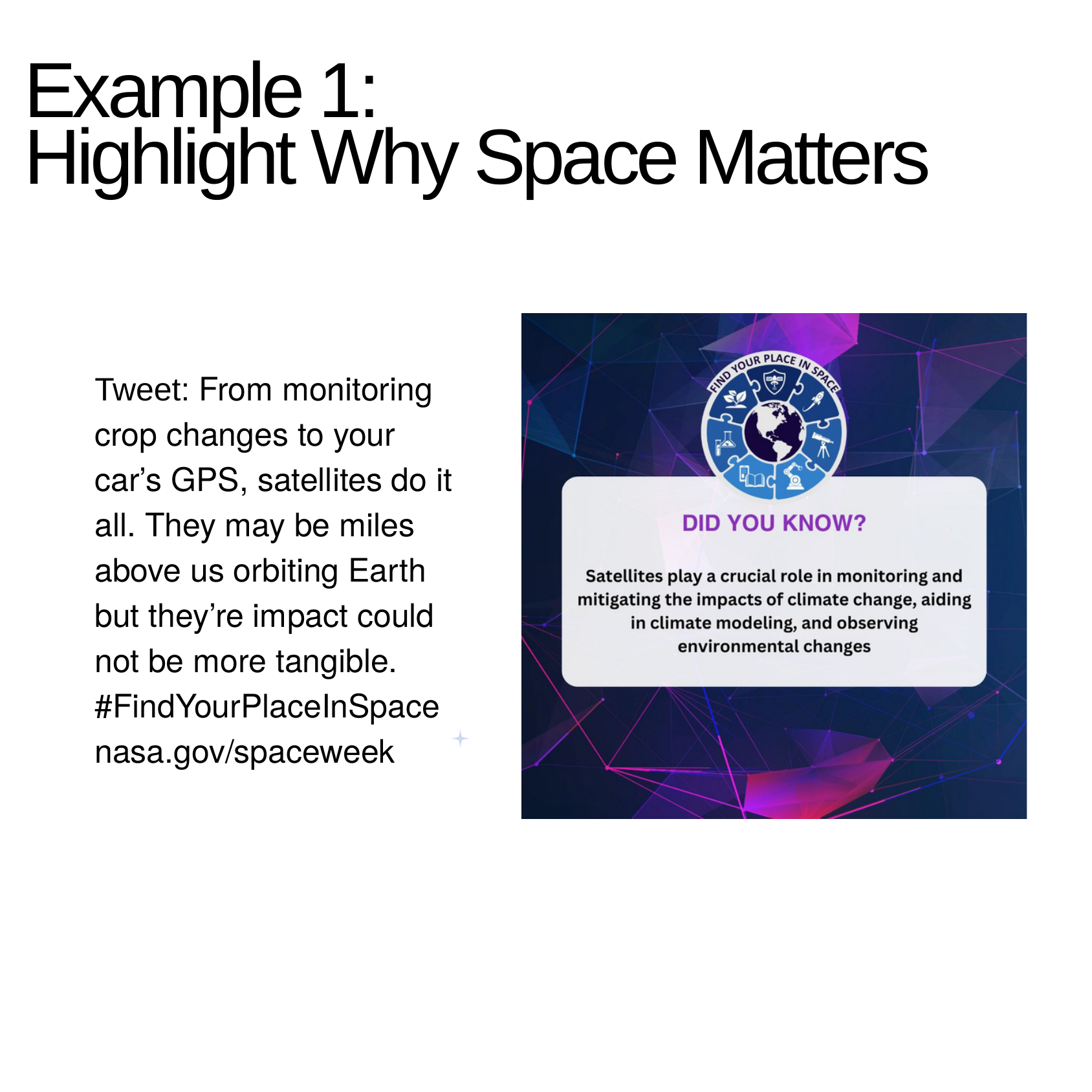

Example 1:
Highlight Why Space Matters

Tweet: From monitoring crop changes to your car’s GPS, satellites do it all. They may be miles above us orbiting Earth but they’re impact could not be more tangible. #FindYourPlaceInSpace nasa.gov/spaceweek